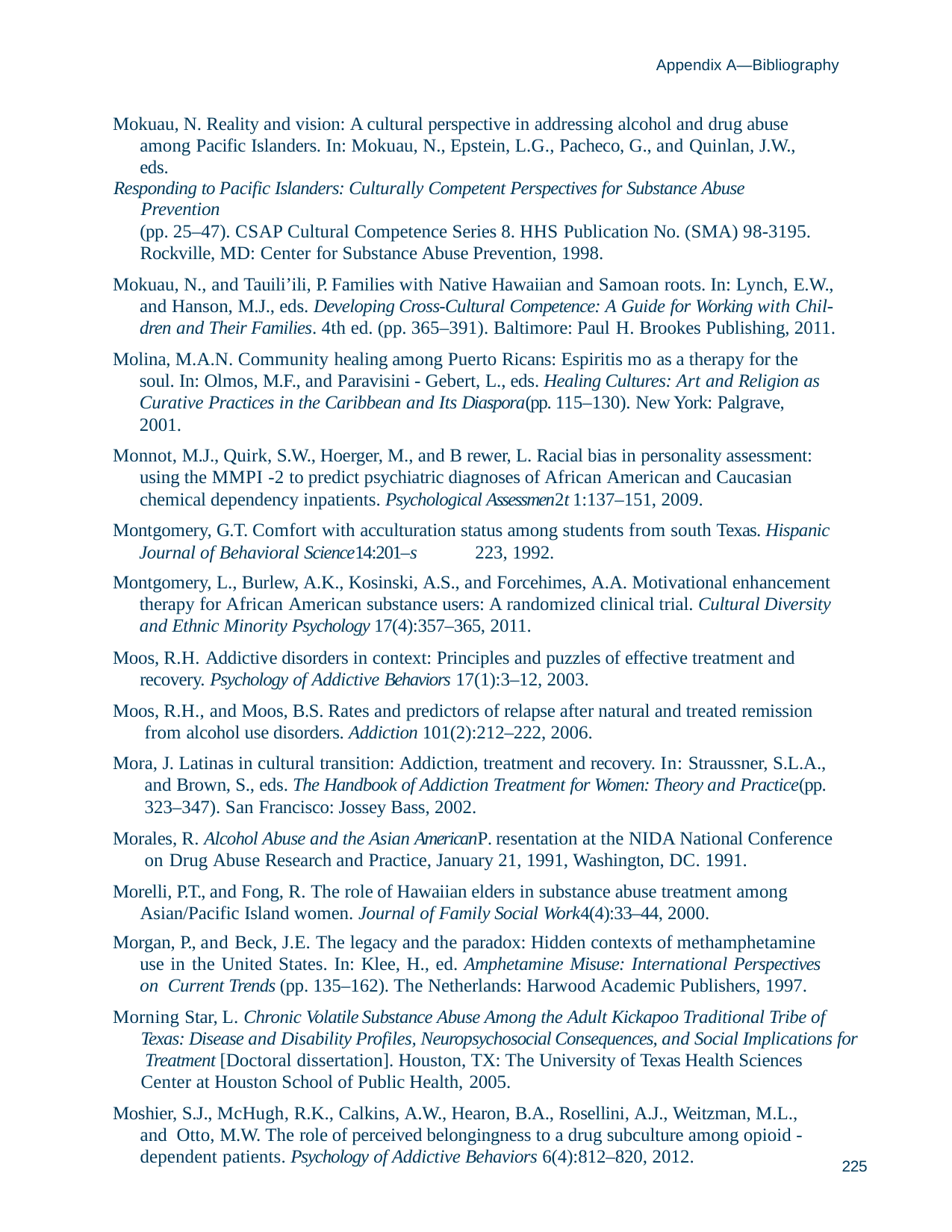

Appendix A—Bibliography

Mokuau, N. Reality and vision: A cultural perspective in addressing alcohol and drug abuse  among Pacific Islanders. In: Mokuau, N., Epstein, L.G., Pacheco, G., and Quinlan, J.W., eds.
Responding to Pacific Islanders: Culturally Competent Perspectives for Substance Abuse Prevention
(pp. 25–47). CSAP Cultural Competence Series 8. HHS Publication No. (SMA) 98-3195.  Rockville, MD: Center for Substance Abuse Prevention, 1998.
Mokuau, N., and Tauili’ili, P. Families with Native Hawaiian and Samoan roots. In: Lynch, E.W.,  and Hanson, M.J., eds. Developing Cross-Cultural Competence: A Guide for Working with Chil-  dren and Their Families. 4th ed. (pp. 365–391). Baltimore: Paul H. Brookes Publishing, 2011.
Molina, M.A.N. Community healing among Puerto Ricans: Espiritis mo as a therapy for the  soul. In: Olmos, M.F., and Paravisini - Gebert, L., eds. Healing Cultures: Art and Religion as  Curative Practices in the Caribbean and Its Diaspora(pp. 115–130). New York: Palgrave, 2001.
Monnot, M.J., Quirk, S.W., Hoerger, M., and B rewer, L. Racial bias in personality assessment:  using the MMPI -2 to predict psychiatric diagnoses of African American and Caucasian  chemical dependency inpatients. Psychological Assessmen2t 1:137–151, 2009.
Montgomery, G.T. Comfort with acculturation status among students from south Texas. Hispanic  Journal of Behavioral Science14:201–s	223, 1992.
Montgomery, L., Burlew, A.K., Kosinski, A.S., and Forcehimes, A.A. Motivational enhancement  therapy for African American substance users: A randomized clinical trial. Cultural Diversity  and Ethnic Minority Psychology 17(4):357–365, 2011.
Moos, R.H. Addictive disorders in context: Principles and puzzles of effective treatment and  recovery. Psychology of Addictive Behaviors 17(1):3–12, 2003.
Moos, R.H., and Moos, B.S. Rates and predictors of relapse after natural and treated remission  from alcohol use disorders. Addiction 101(2):212–222, 2006.
Mora, J. Latinas in cultural transition: Addiction, treatment and recovery. In: Straussner, S.L.A.,  and Brown, S., eds. The Handbook of Addiction Treatment for Women: Theory and Practice(pp.  323–347). San Francisco: Jossey Bass, 2002.
Morales, R. Alcohol Abuse and the Asian AmericanP. resentation at the NIDA National Conference  on Drug Abuse Research and Practice, January 21, 1991, Washington, DC. 1991.
Morelli, P.T., and Fong, R. The role of Hawaiian elders in substance abuse treatment among  Asian/Pacific Island women. Journal of Family Social Work4(4):33–44, 2000.
Morgan, P., and Beck, J.E. The legacy and the paradox: Hidden contexts of methamphetamine  use in the United States. In: Klee, H., ed. Amphetamine Misuse: International Perspectives on  Current Trends (pp. 135–162). The Netherlands: Harwood Academic Publishers, 1997.
Morning Star, L. Chronic Volatile Substance Abuse Among the Adult Kickapoo Traditional Tribe of  Texas: Disease and Disability Profiles, Neuropsychosocial Consequences, and Social Implications for  Treatment [Doctoral dissertation]. Houston, TX: The University of Texas Health Sciences  Center at Houston School of Public Health, 2005.
Moshier, S.J., McHugh, R.K., Calkins, A.W., Hearon, B.A., Rosellini, A.J., Weitzman, M.L., and  Otto, M.W. The role of perceived belongingness to a drug subculture among opioid -  dependent patients. Psychology of Addictive Behaviors 6(4):812–820, 2012.
225